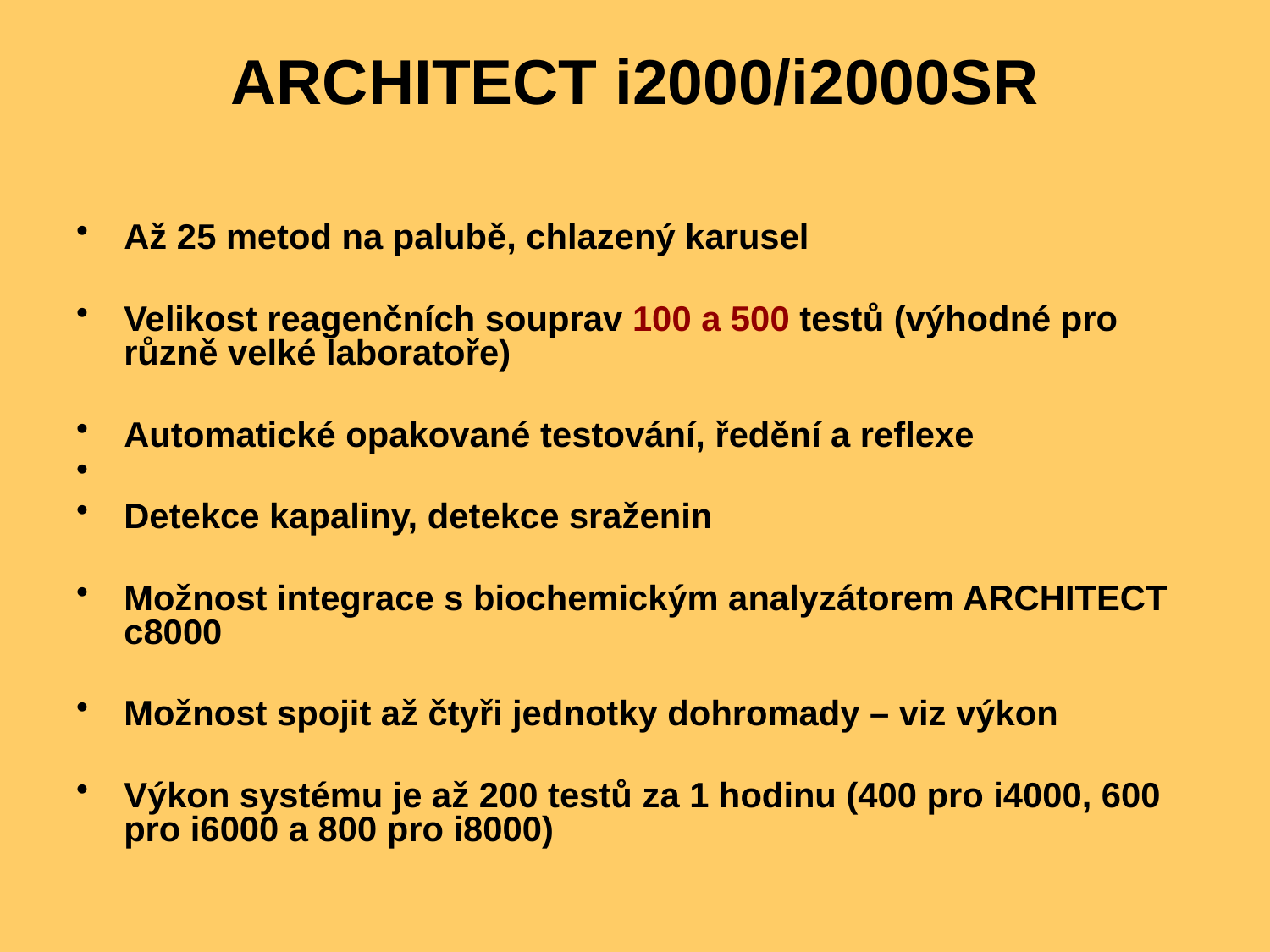

# ARCHITECT i2000/i2000SR
Až 25 metod na palubě, chlazený karusel

Velikost reagenčních souprav 100 a 500 testů (výhodné pro různě velké laboratoře)

Automatické opakované testování, ředění a reflexe

Detekce kapaliny, detekce sraženin

Možnost integrace s biochemickým analyzátorem ARCHITECT c8000

Možnost spojit až čtyři jednotky dohromady – viz výkon

Výkon systému je až 200 testů za 1 hodinu (400 pro i4000, 600 pro i6000 a 800 pro i8000)